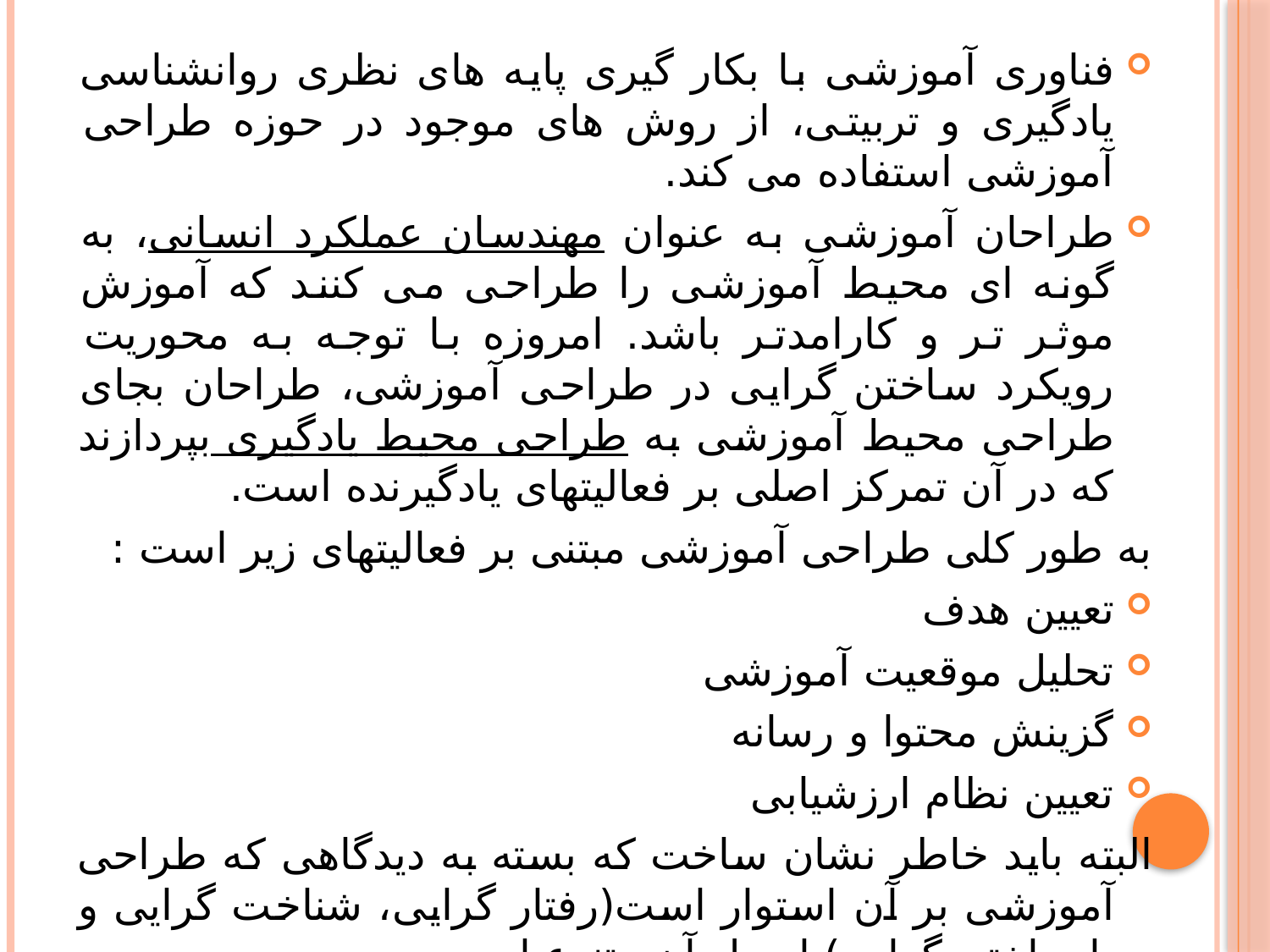

فناوری آموزشی با بکار گیری پایه های نظری روانشناسی یادگیری و تربیتی، از روش های موجود در حوزه طراحی آموزشی استفاده می کند.
طراحان آموزشی به عنوان مهندسان عملکرد انسانی، به گونه ای محیط آموزشی را طراحی می کنند که آموزش موثر تر و کارامدتر باشد. امروزه با توجه به محوریت رویکرد ساختن گرایی در طراحی آموزشی، طراحان بجای طراحی محیط آموزشی به طراحی محیط یادگیری بپردازند که در آن تمرکز اصلی بر فعالیتهای یادگیرنده است.
به طور کلی طراحی آموزشی مبتنی بر فعالیتهای زیر است :
تعیین هدف
تحلیل موقعیت آموزشی
گزینش محتوا و رسانه
تعیین نظام ارزشیابی
البته باید خاطر نشان ساخت که بسته به دیدگاهی که طراحی آموزشی بر آن استوار است(رفتار گرایی، شناخت گرایی و یا ساختن گرایی) اصول آن متنوع است.